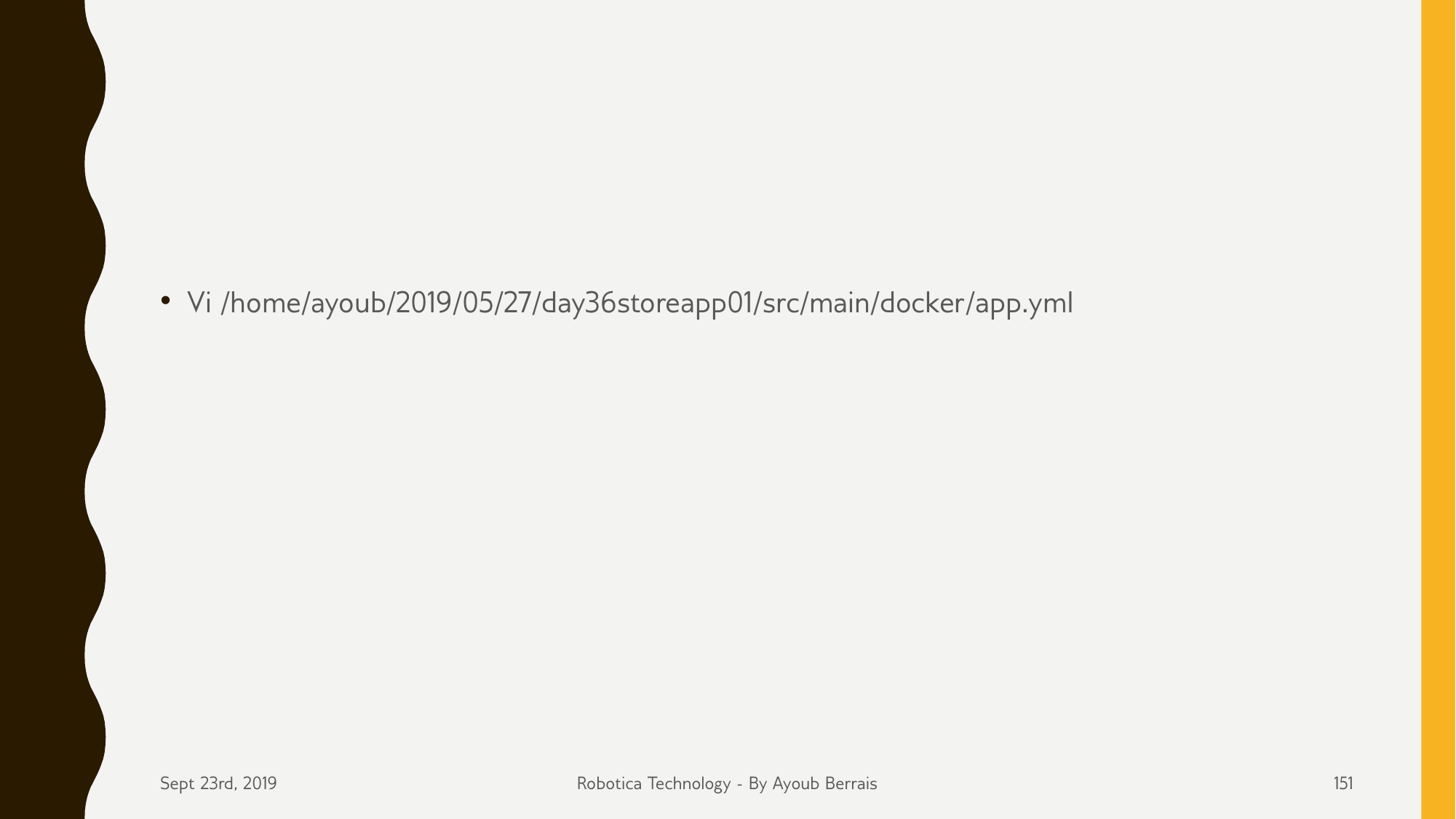

#
Vi /home/ayoub/2019/05/27/day36storeapp01/src/main/docker/app.yml
Sept 23rd, 2019
Robotica Technology - By Ayoub Berrais
151